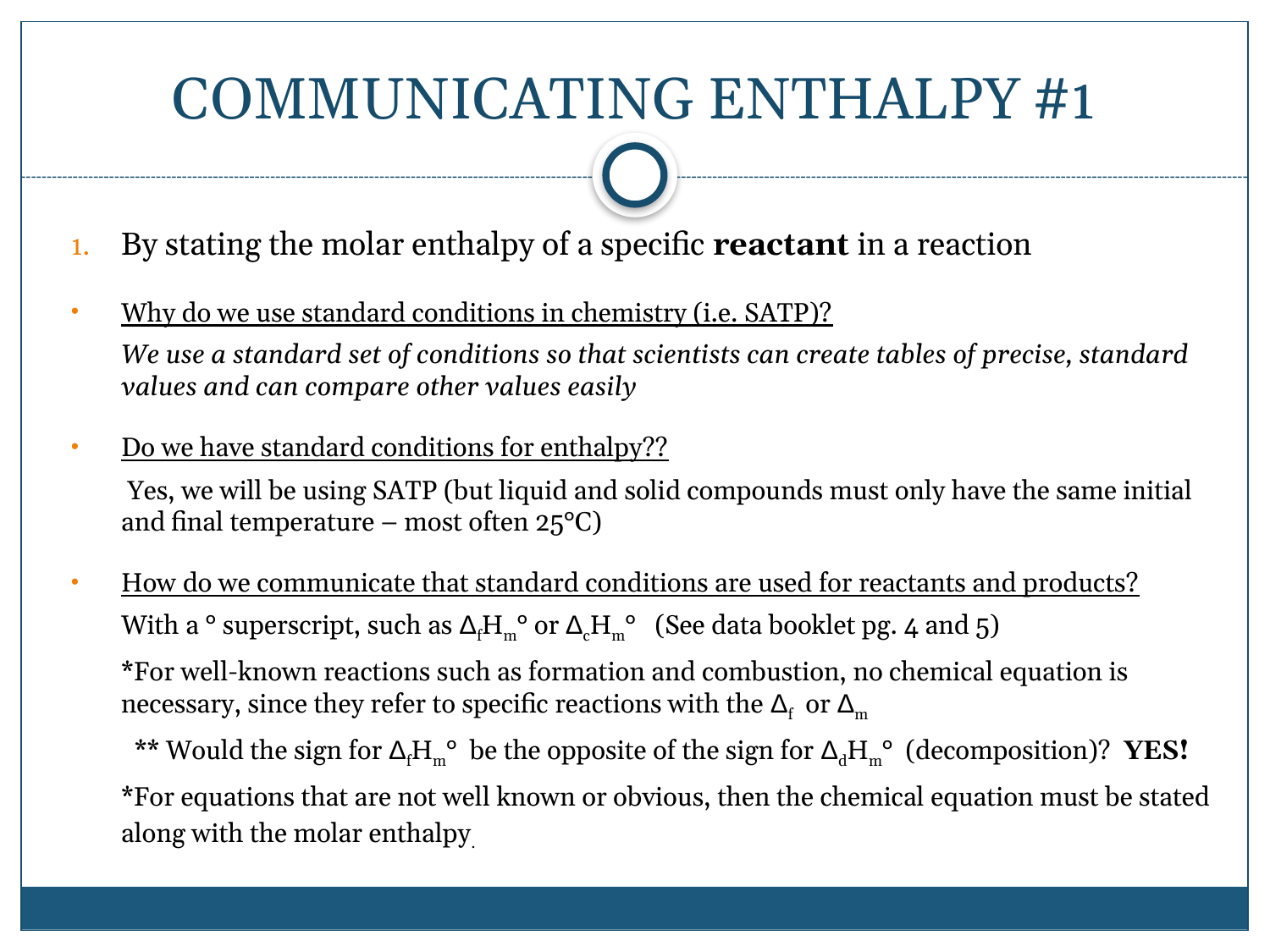

# COMMUNICATING ENTHALPY #1
By stating the molar enthalpy of a specific reactant in a reaction

Why do we use standard conditions in chemistry (i.e. SATP)?
	We use a standard set of conditions so that scientists can create tables of precise, standard values and can compare other values easily

Do we have standard conditions for enthalpy??
	 Yes, we will be using SATP (but liquid and solid compounds must only have the same initial and final temperature – most often 25°C)

How do we communicate that standard conditions are used for reactants and products?
	With a ° superscript, such as ΔfHm° or ΔcHm°   (See data booklet pg. 4 and 5)
	*For well-known reactions such as formation and combustion, no chemical equation is necessary, since they refer to specific reactions with the Δf  or Δm
          ** Would the sign for ΔfHm°  be the opposite of the sign for ΔdHm°  (decomposition)?  YES!
	*For equations that are not well known or obvious, then the chemical equation must be stated along with the molar enthalpy.